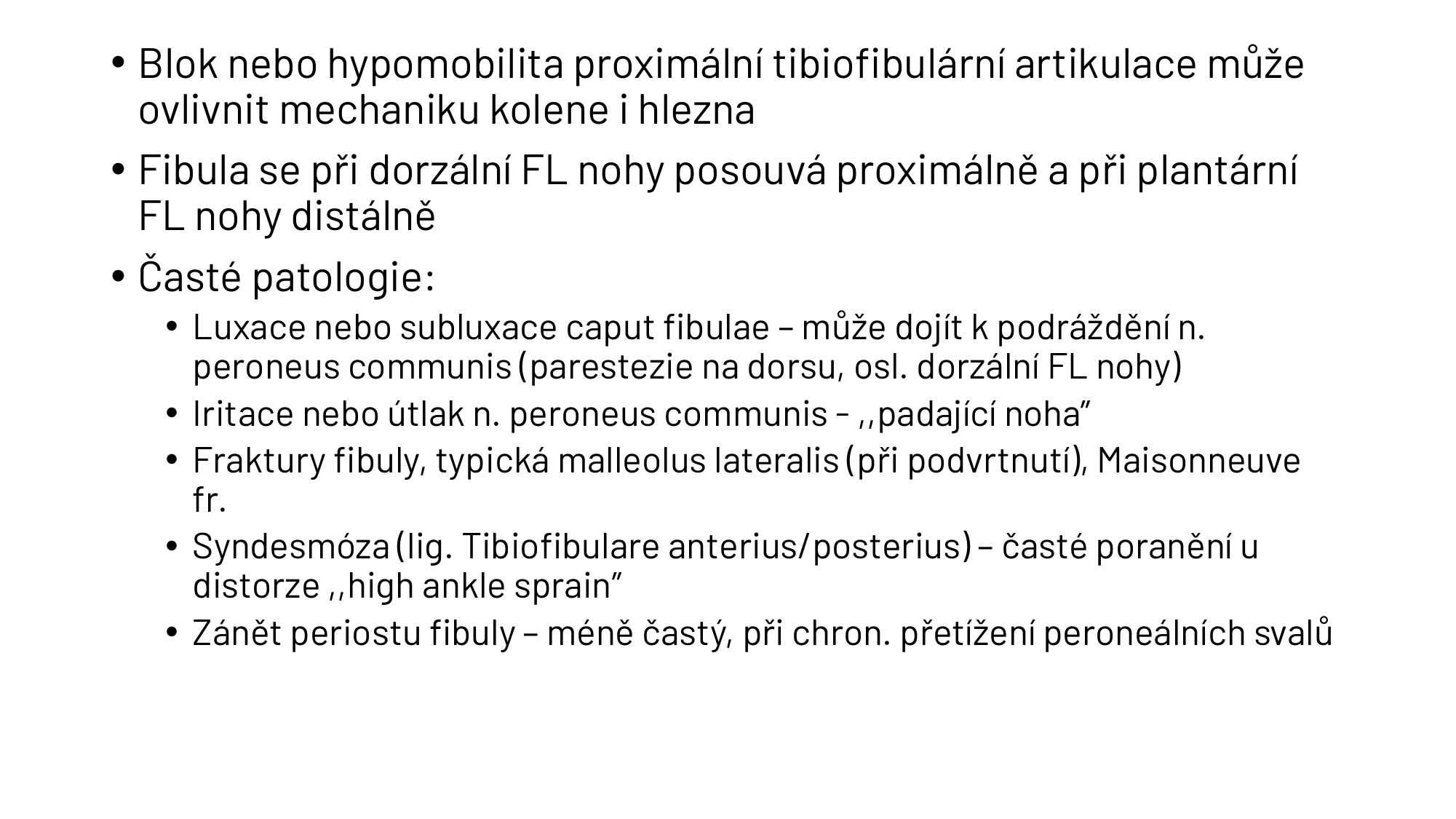

Blok nebo hypomobilita proximální tibiofibulární artikulace může ovlivnit mechaniku kolene i hlezna
Fibula se při dorzální FL nohy posouvá proximálně a při plantární FL nohy distálně
Časté patologie:
Luxace nebo subluxace caput fibulae – může dojít k podráždění n. peroneus communis (parestezie na dorsu, osl. dorzální FL nohy)
Iritace nebo útlak n. peroneus communis - ,,padající noha”
Fraktury fibuly, typická malleolus lateralis (při podvrtnutí), Maisonneuve fr.
Syndesmóza (lig. Tibiofibulare anterius/posterius) – časté poranění u distorze ,,high ankle sprain”
Zánět periostu fibuly – méně častý, při chron. přetížení peroneálních svalů